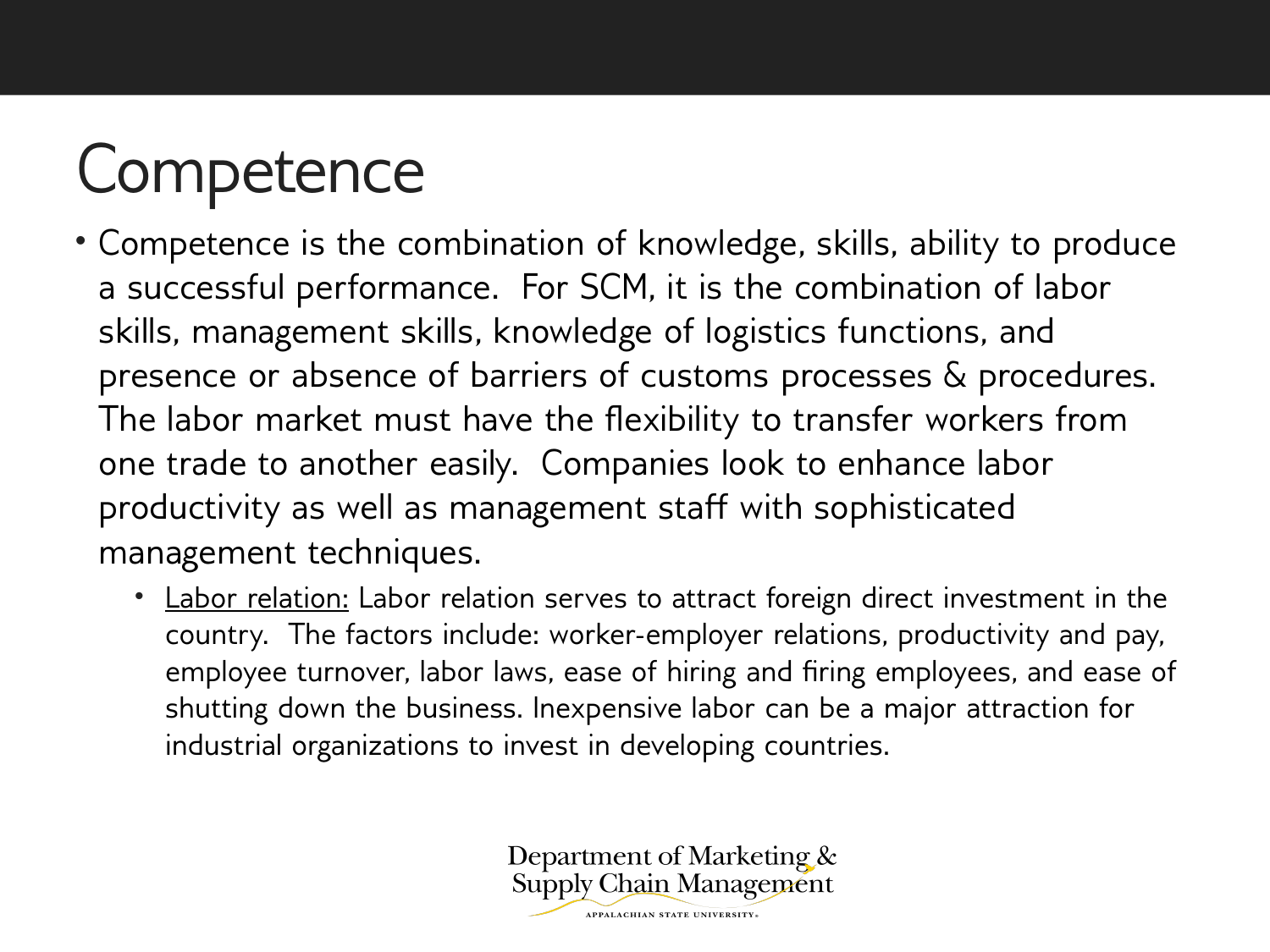

# Competence
Competence is the combination of knowledge, skills, ability to produce a successful performance.  For SCM, it is the combination of labor skills, management skills, knowledge of logistics functions, and presence or absence of barriers of customs processes & procedures.  The labor market must have the flexibility to transfer workers from one trade to another easily.  Companies look to enhance labor productivity as well as management staff with sophisticated management techniques.
Labor relation: Labor relation serves to attract foreign direct investment in the country.  The factors include: worker-employer relations, productivity and pay, employee turnover, labor laws, ease of hiring and firing employees, and ease of shutting down the business. Inexpensive labor can be a major attraction for industrial organizations to invest in developing countries.